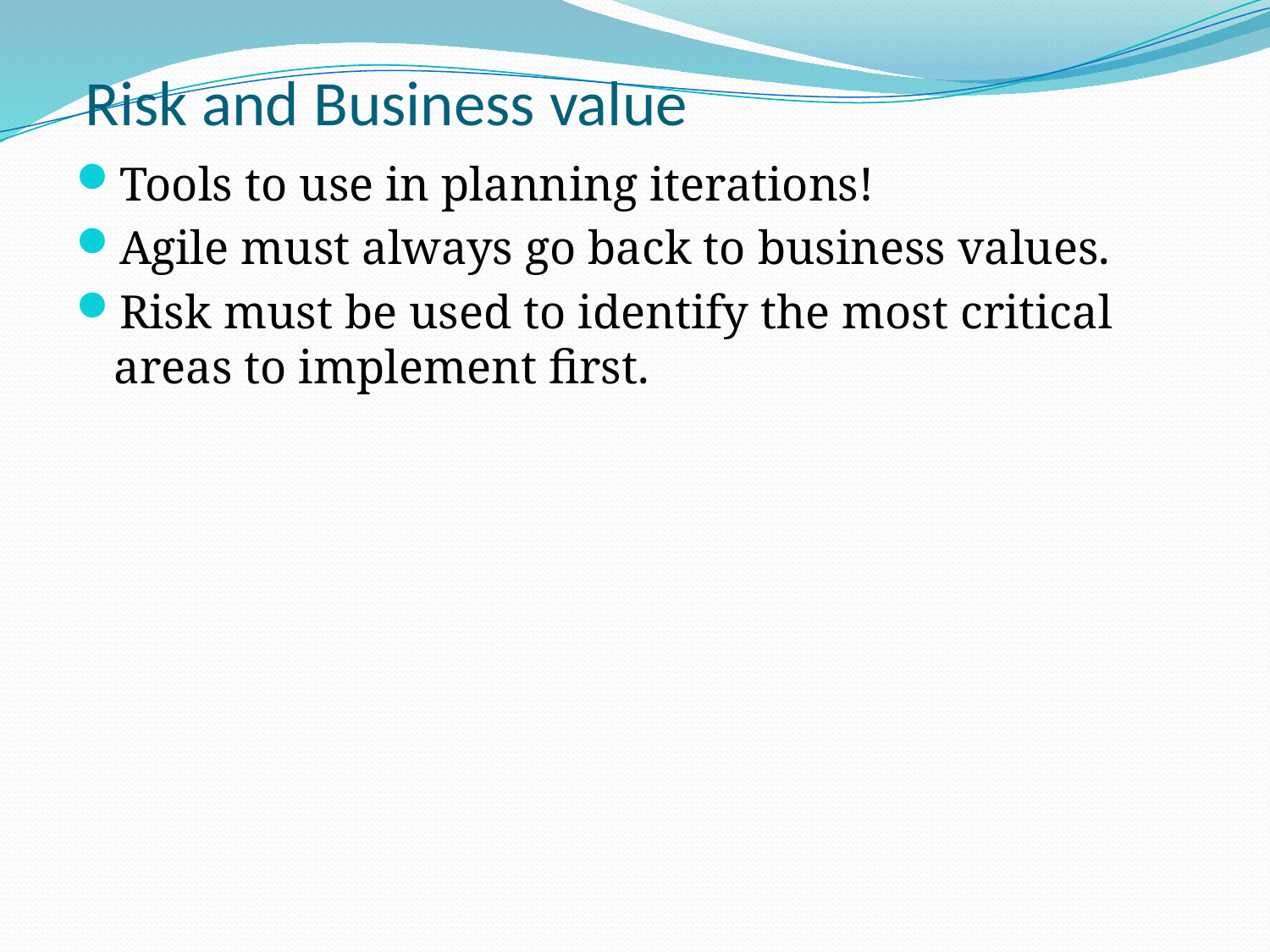

# Risk and Business value
Tools to use in planning iterations!
Agile must always go back to business values.
Risk must be used to identify the most critical areas to implement first.